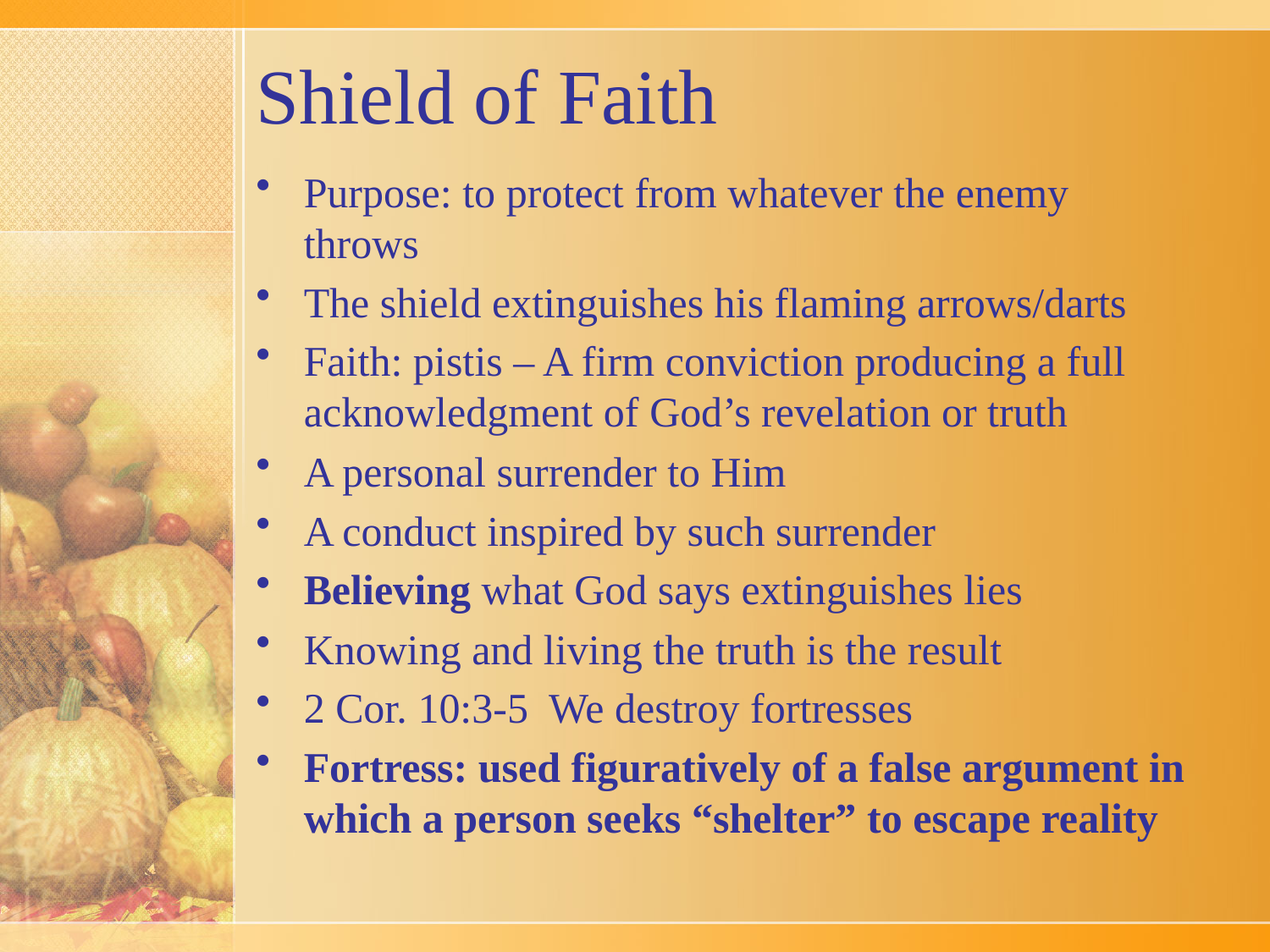

# Shield of Faith
Purpose: to protect from whatever the enemy throws
The shield extinguishes his flaming arrows/darts
Faith: pistis – A firm conviction producing a full acknowledgment of God’s revelation or truth
A personal surrender to Him
A conduct inspired by such surrender
Believing what God says extinguishes lies
Knowing and living the truth is the result
2 Cor. 10:3-5  We destroy fortresses
Fortress: used figuratively of a false argument in which a person seeks “shelter” to escape reality